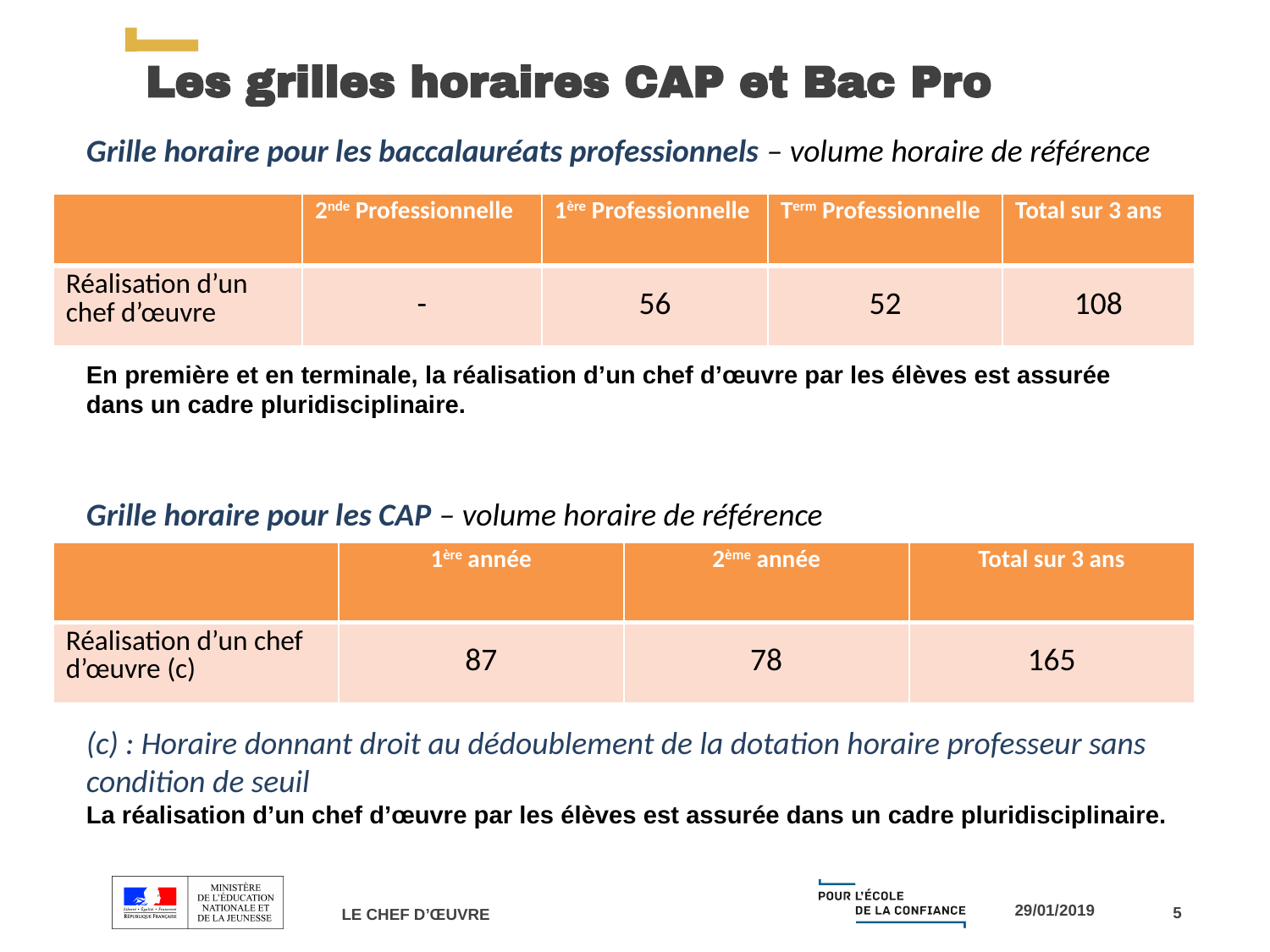

Les grilles horaires CAP et Bac Pro

Grille horaire pour les baccalauréats professionnels – volume horaire de référence

En première et en terminale, la réalisation d’un chef d’œuvre par les élèves est assurée dans un cadre pluridisciplinaire.

Grille horaire pour les CAP – volume horaire de référence

(c) : Horaire donnant droit au dédoublement de la dotation horaire professeur sans condition de seuil
La réalisation d’un chef d’œuvre par les élèves est assurée dans un cadre pluridisciplinaire.
|  | 2nde Professionnelle | 1ère Professionnelle | Term Professionnelle | Total sur 3 ans |
| --- | --- | --- | --- | --- |
| Réalisation d’un chef d’œuvre | - | 56 | 52 | 108 |
|  | 1ère année | 2ème année | Total sur 3 ans |
| --- | --- | --- | --- |
| Réalisation d’un chef d’œuvre (c) | 87 | 78 | 165 |
5